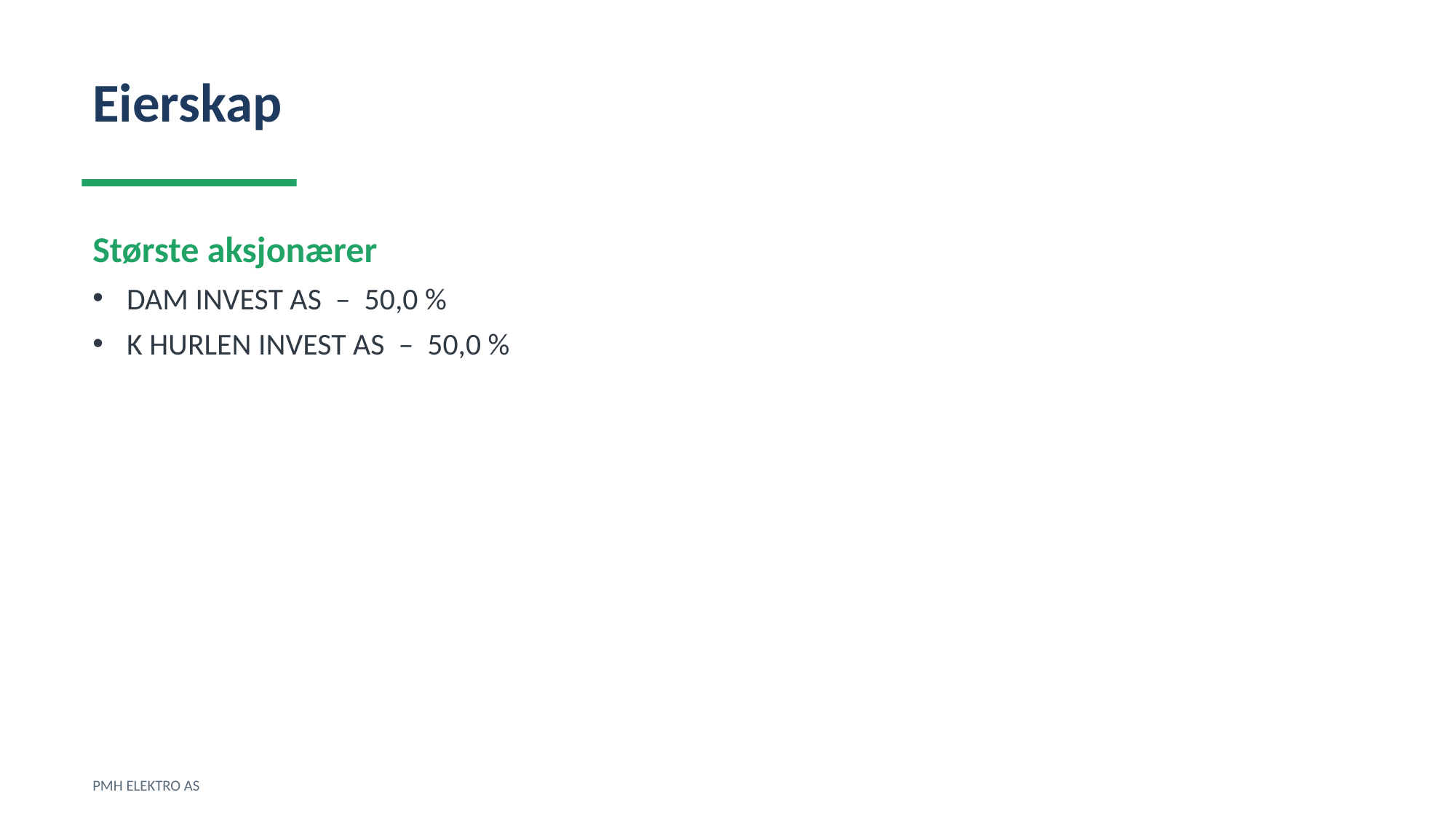

Eierskap

Største aksjonærer
DAM INVEST AS  –  50,0 %
K HURLEN INVEST AS  –  50,0 %
PMH ELEKTRO AS